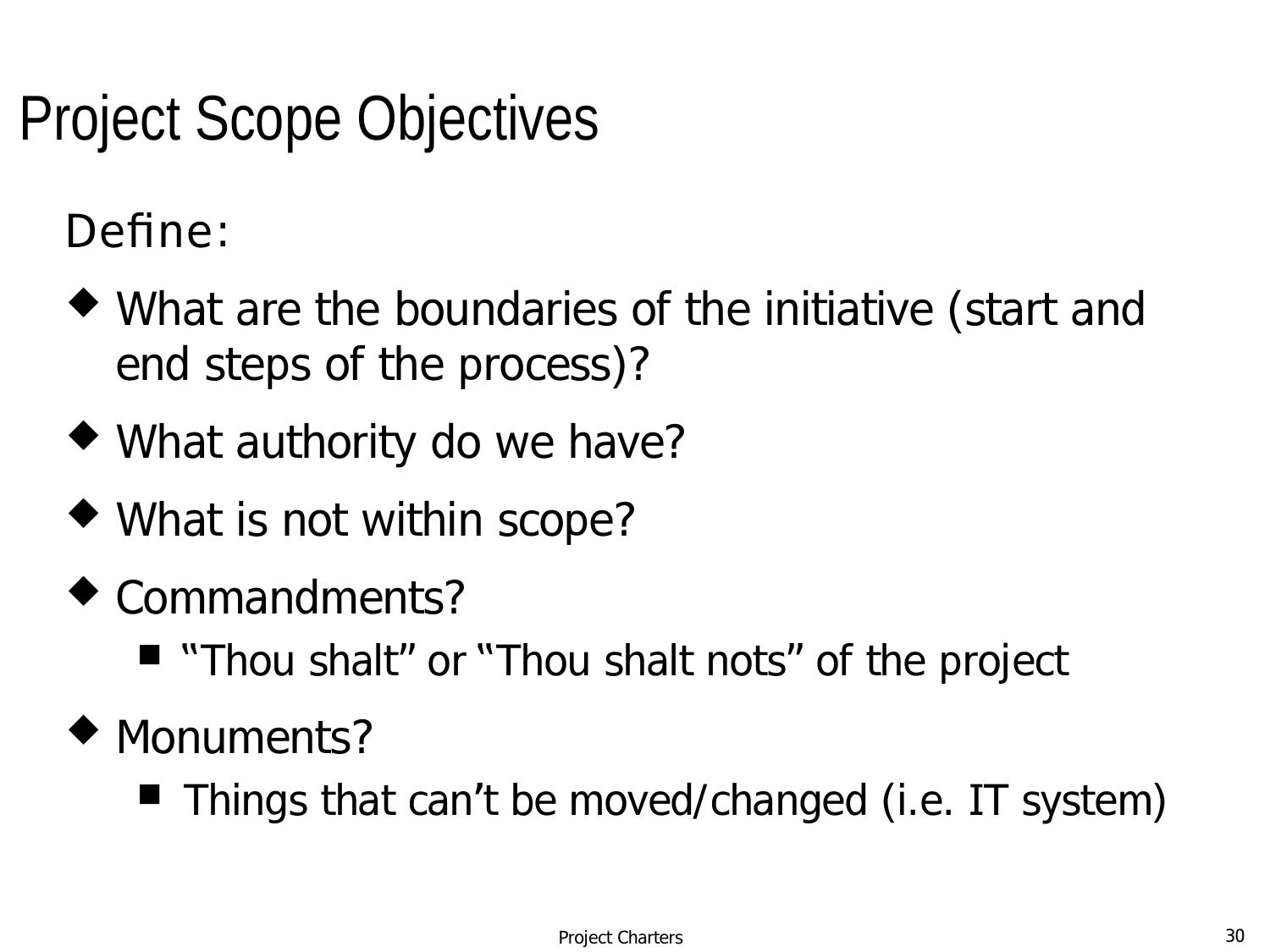

# Project Scope Objectives
Define:
What are the boundaries of the initiative (start and end steps of the process)?
What authority do we have?
What is not within scope?
Commandments?
“Thou shalt” or “Thou shalt nots” of the project
Monuments?
Things that can’t be moved/changed (i.e. IT system)
Project Charters
30